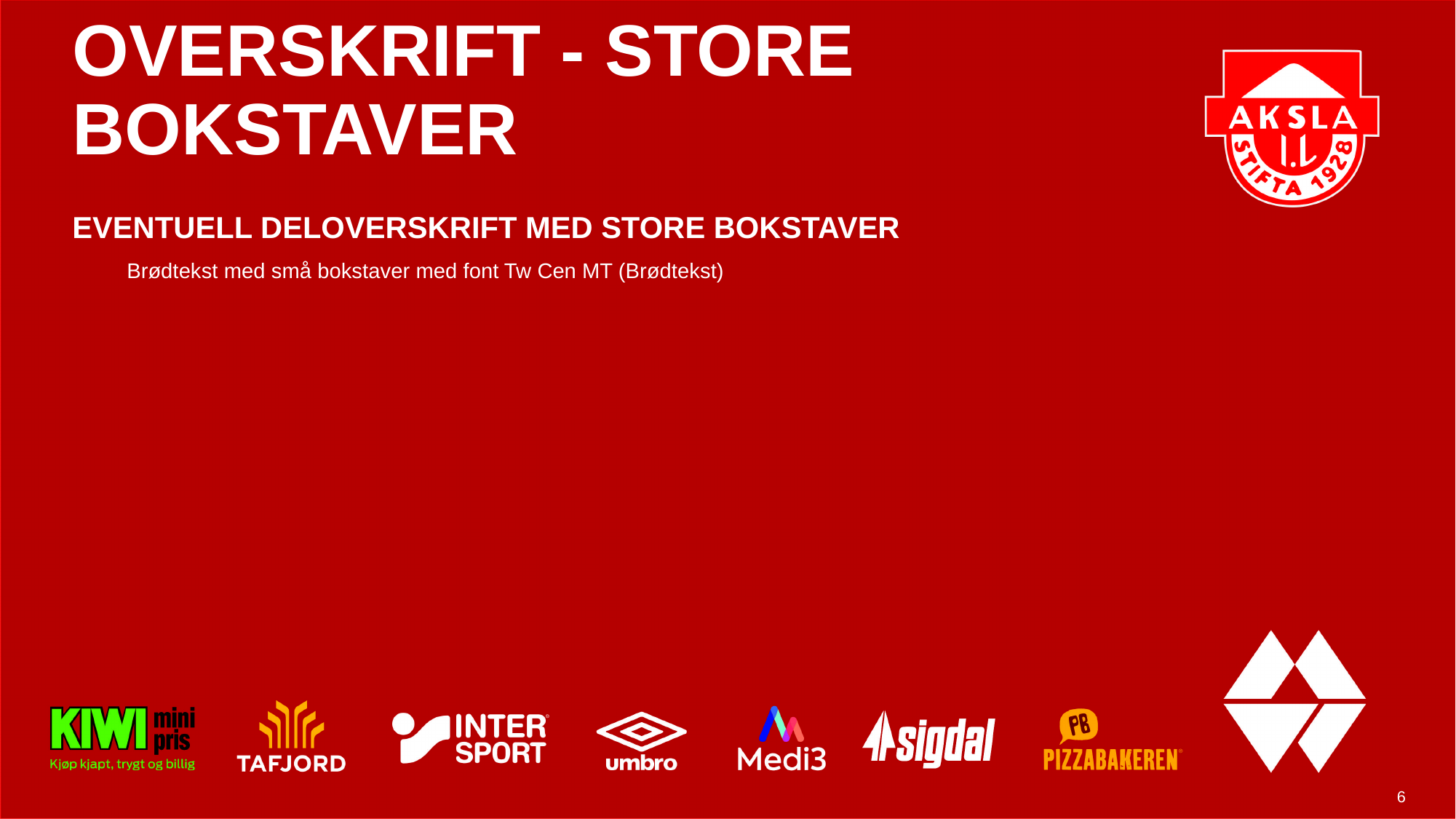

# Overskrift - store bokstaver
Eventuell Deloverskrift med store bokstaver
Brødtekst med små bokstaver med font Tw Cen MT (Brødtekst)